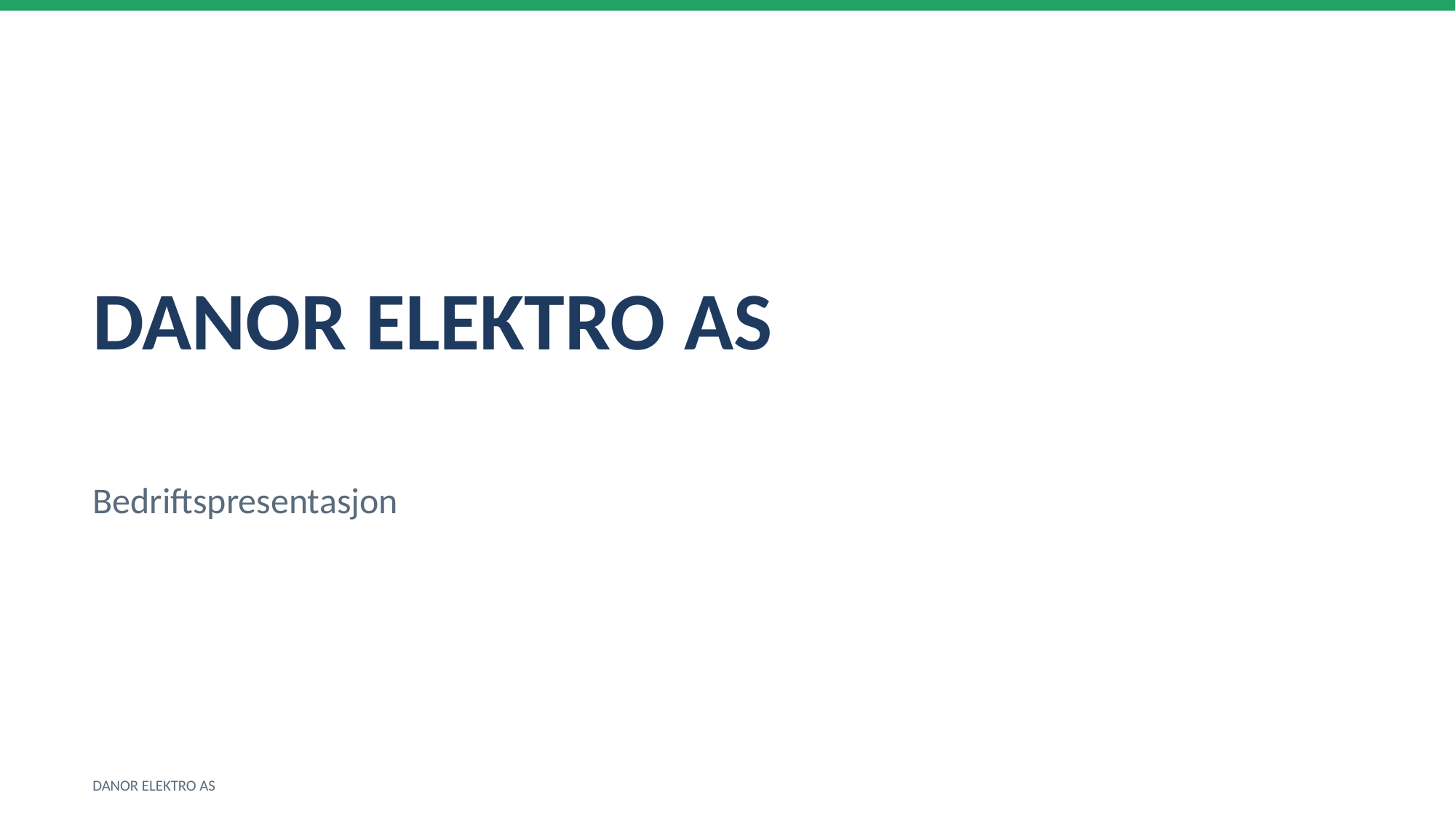

DANOR ELEKTRO AS
Bedriftspresentasjon
DANOR ELEKTRO AS